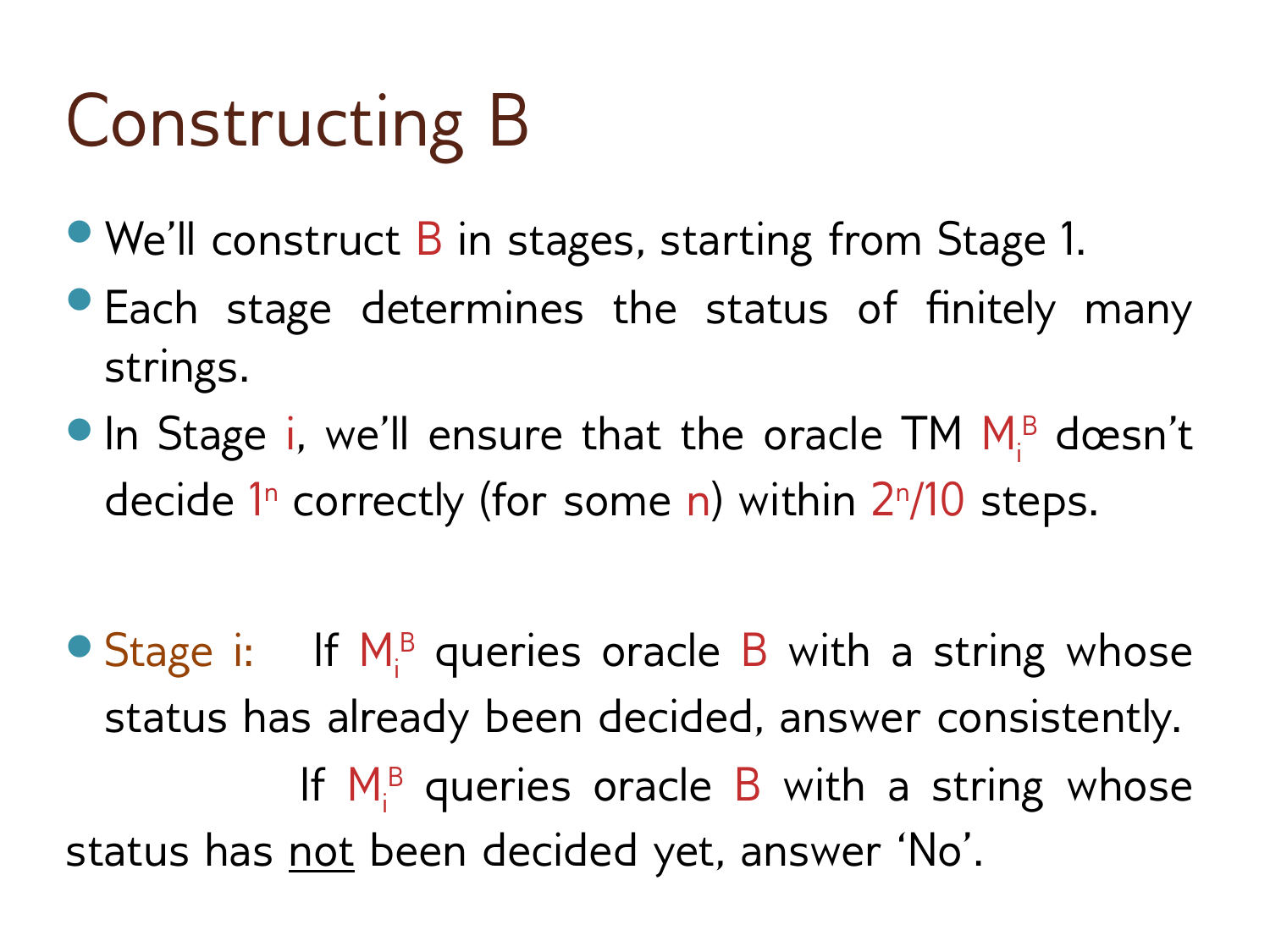

# Constructing B
We’ll construct B in stages, starting from Stage 1.
Each stage determines the status of finitely many strings.
In Stage i, we’ll ensure that the oracle TM MiB doesn’t decide 1n correctly (for some n) within 2n/10 steps.

Stage i:   If MiB queries oracle B with a string whose status has already been decided, answer consistently.
           If MiB queries oracle B with a string whose status has not been decided yet, answer ‘No’.